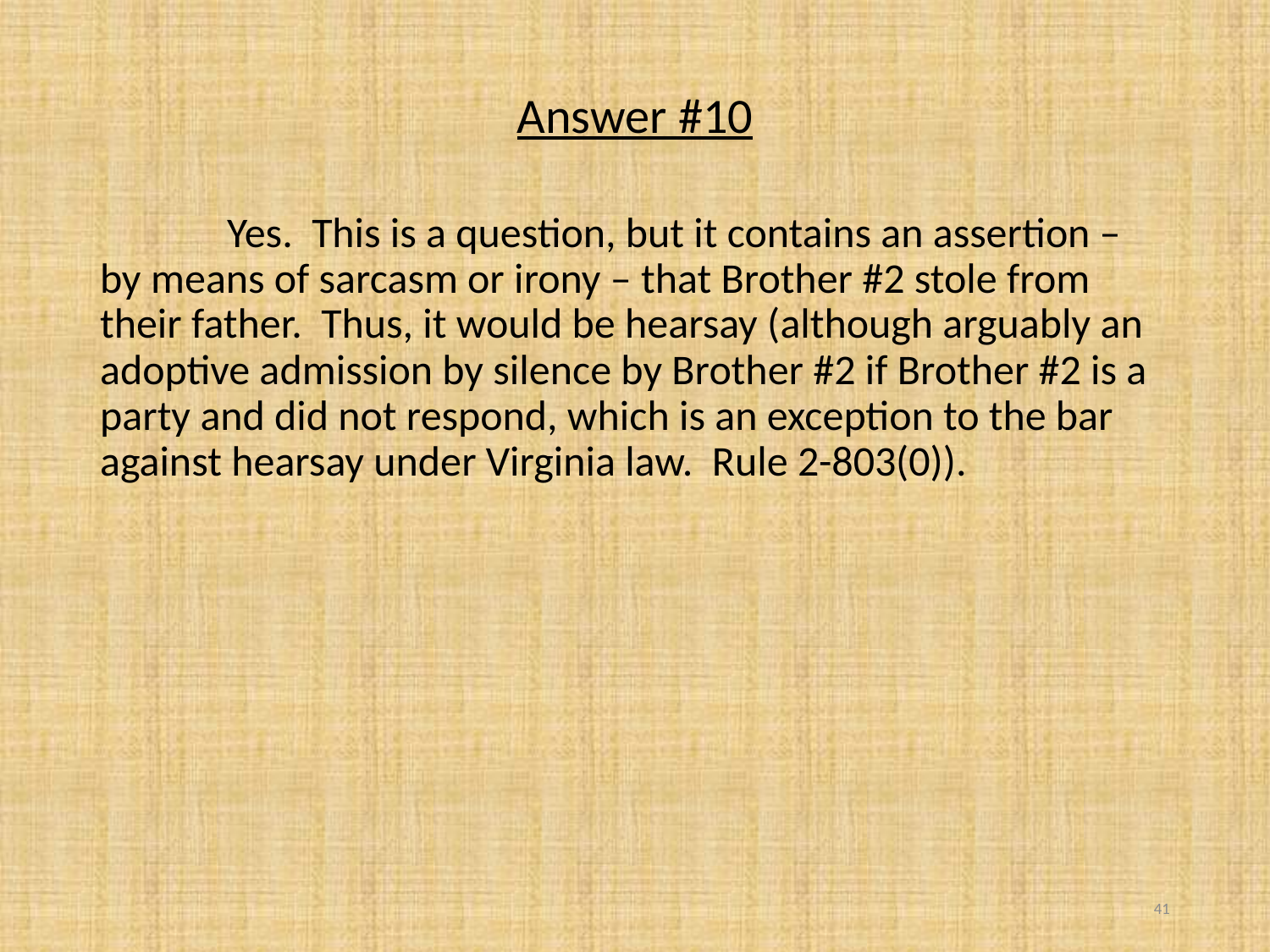

Answer #10

	Yes.  This is a question, but it contains an assertion – by means of sarcasm or irony – that Brother #2 stole from their father.  Thus, it would be hearsay (although arguably an adoptive admission by silence by Brother #2 if Brother #2 is a party and did not respond, which is an exception to the bar against hearsay under Virginia law.  Rule 2-803(0)).
41